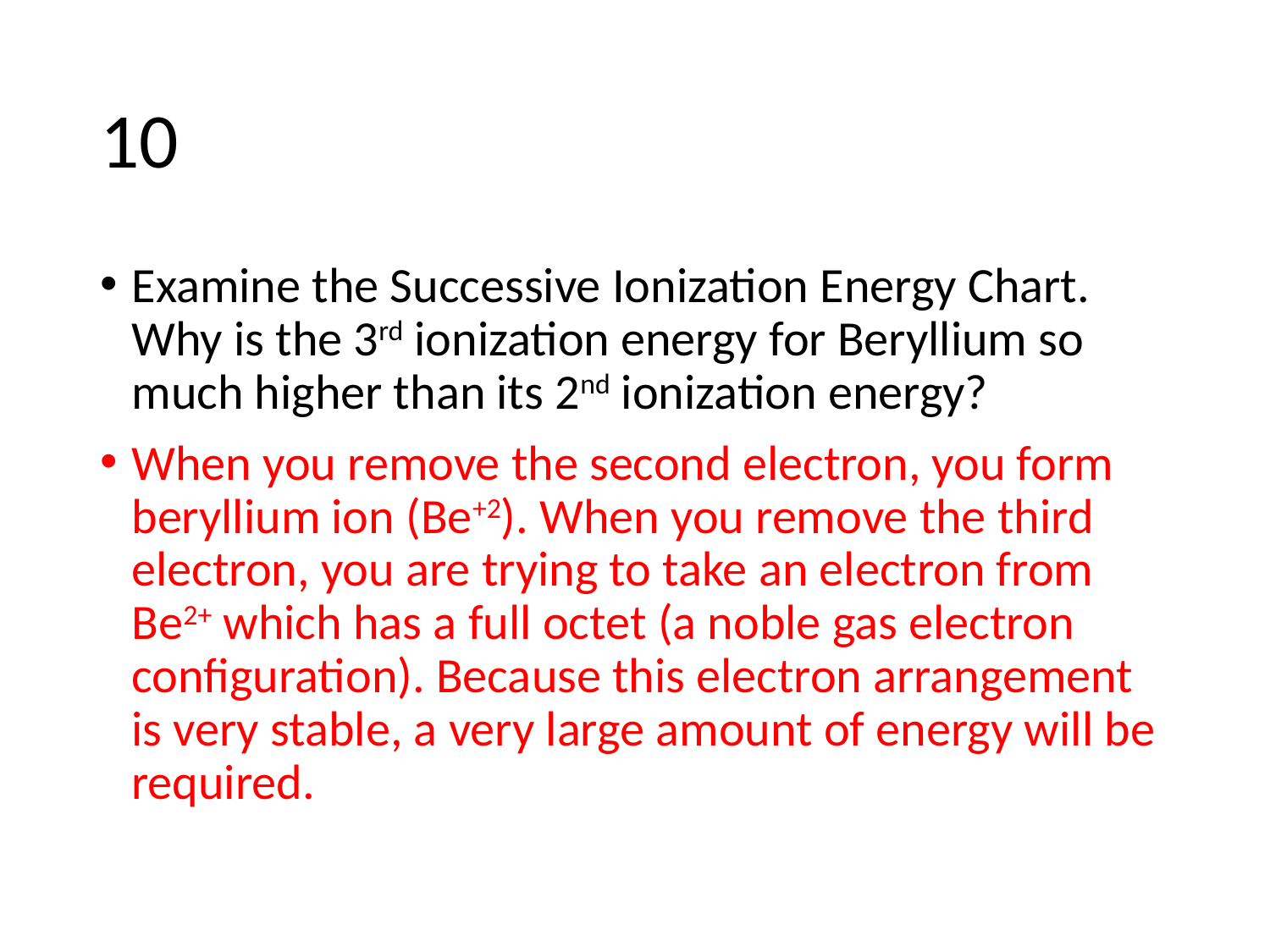

# 10
Examine the Successive Ionization Energy Chart.  Why is the 3rd ionization energy for Beryllium so much higher than its 2nd ionization energy?
When you remove the second electron, you form beryllium ion (Be+2). When you remove the third electron, you are trying to take an electron from Be2+ which has a full octet (a noble gas electron configuration). Because this electron arrangement is very stable, a very large amount of energy will be required.